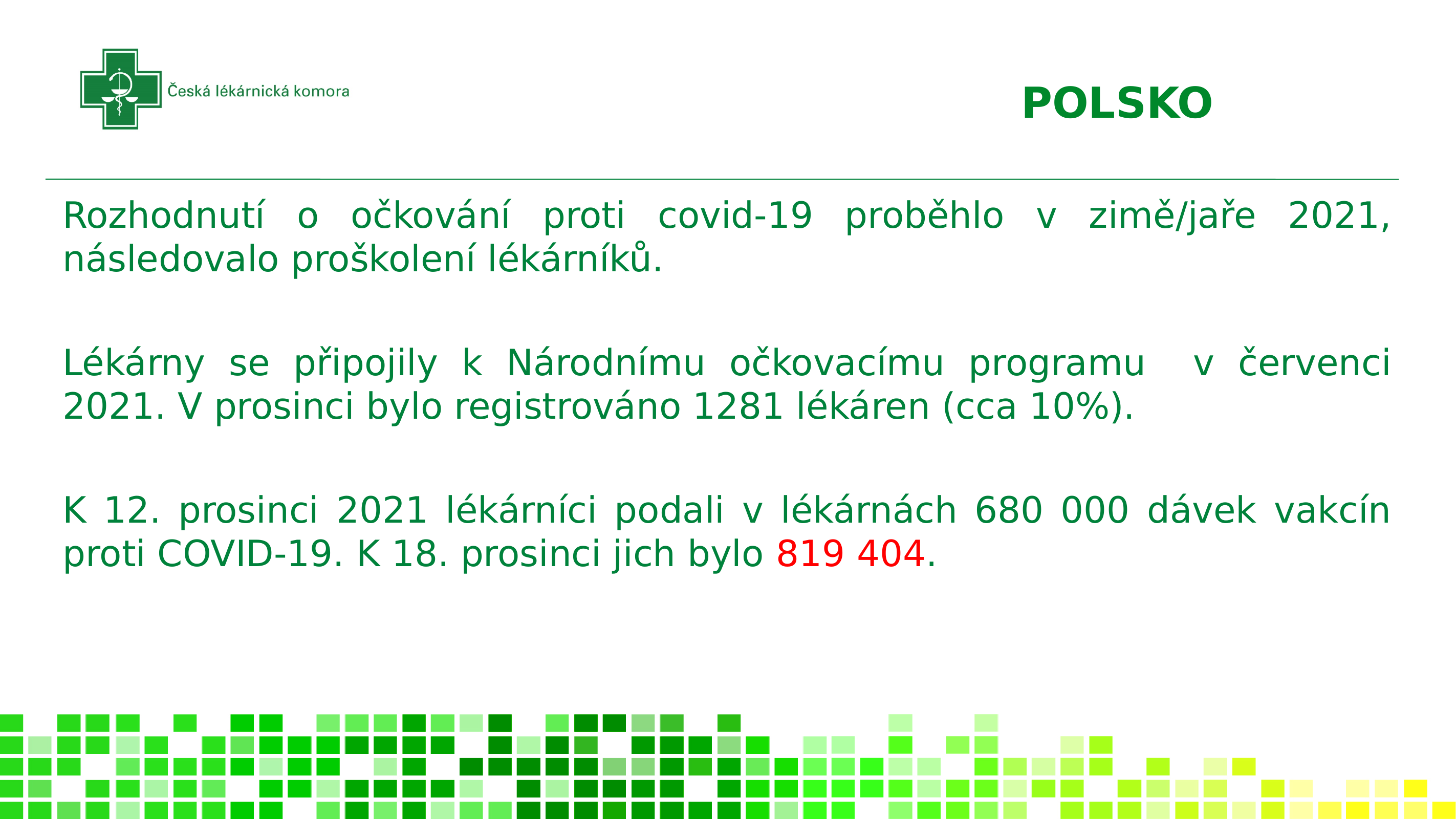

# POLSKO
Rozhodnutí o očkování proti covid-19 proběhlo v zimě/jaře 2021, následovalo proškolení lékárníků.

Lékárny se připojily k Národnímu očkovacímu programu  v červenci 2021. V prosinci bylo registrováno 1281 lékáren (cca 10%).

K 12. prosinci 2021 lékárníci podali v lékárnách 680 000 dávek vakcín proti COVID-19. K 18. prosinci jich bylo 819 404.